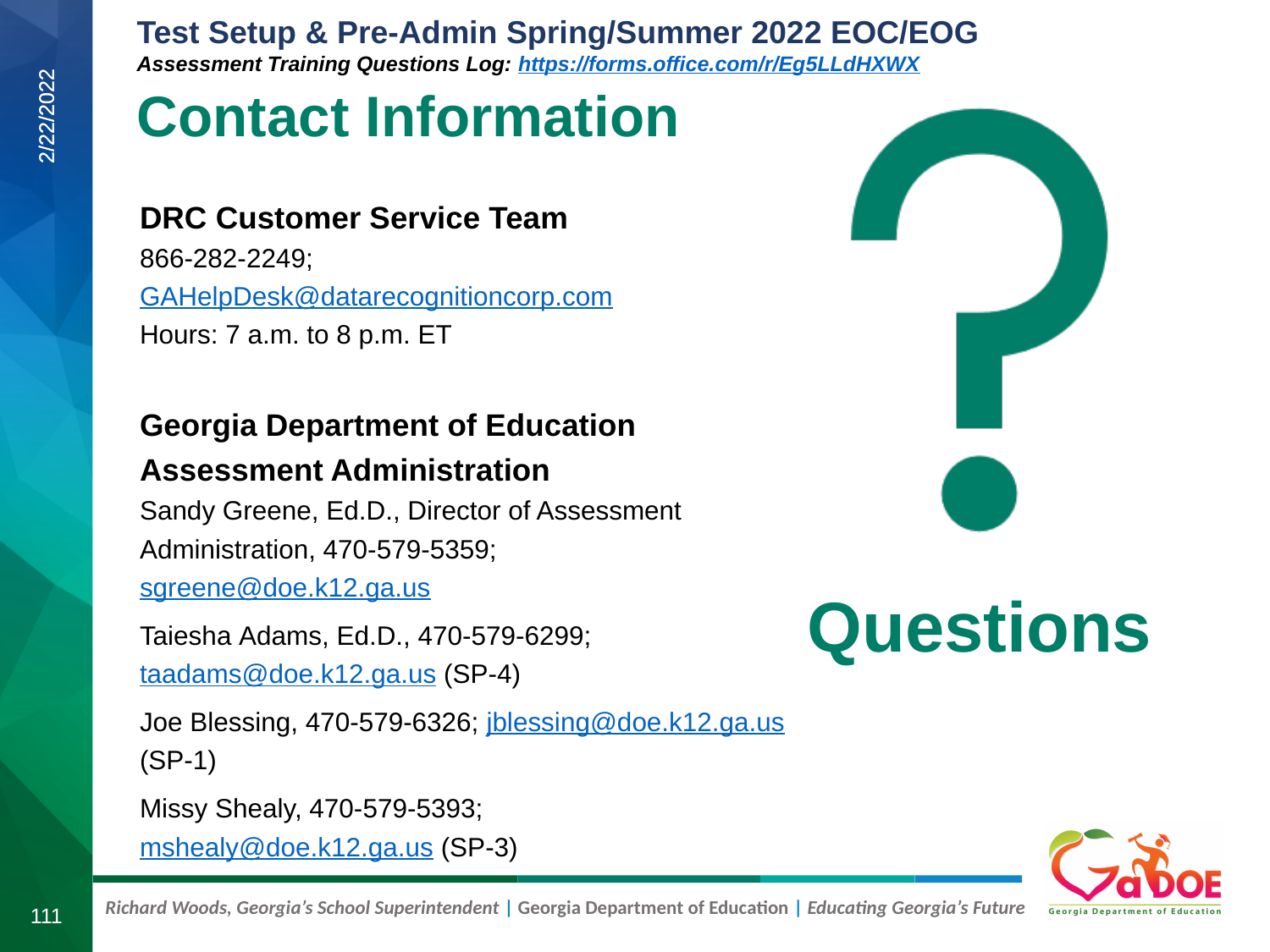

# Contact Information
2/22/2022
DRC Customer Service Team
866-282-2249;
GAHelpDesk@datarecognitioncorp.com
Hours: 7 a.m. to 8 p.m. ET

Georgia Department of Education Assessment Administration
Sandy Greene, Ed.D., Director of Assessment Administration, 470-579-5359;
sgreene@doe.k12.ga.us
Taiesha Adams, Ed.D., 470-579-6299; taadams@doe.k12.ga.us (SP-4)
Joe Blessing, 470-579-6326; jblessing@doe.k12.ga.us (SP-1)
Missy Shealy, 470-579-5393;
mshealy@doe.k12.ga.us (SP-3)